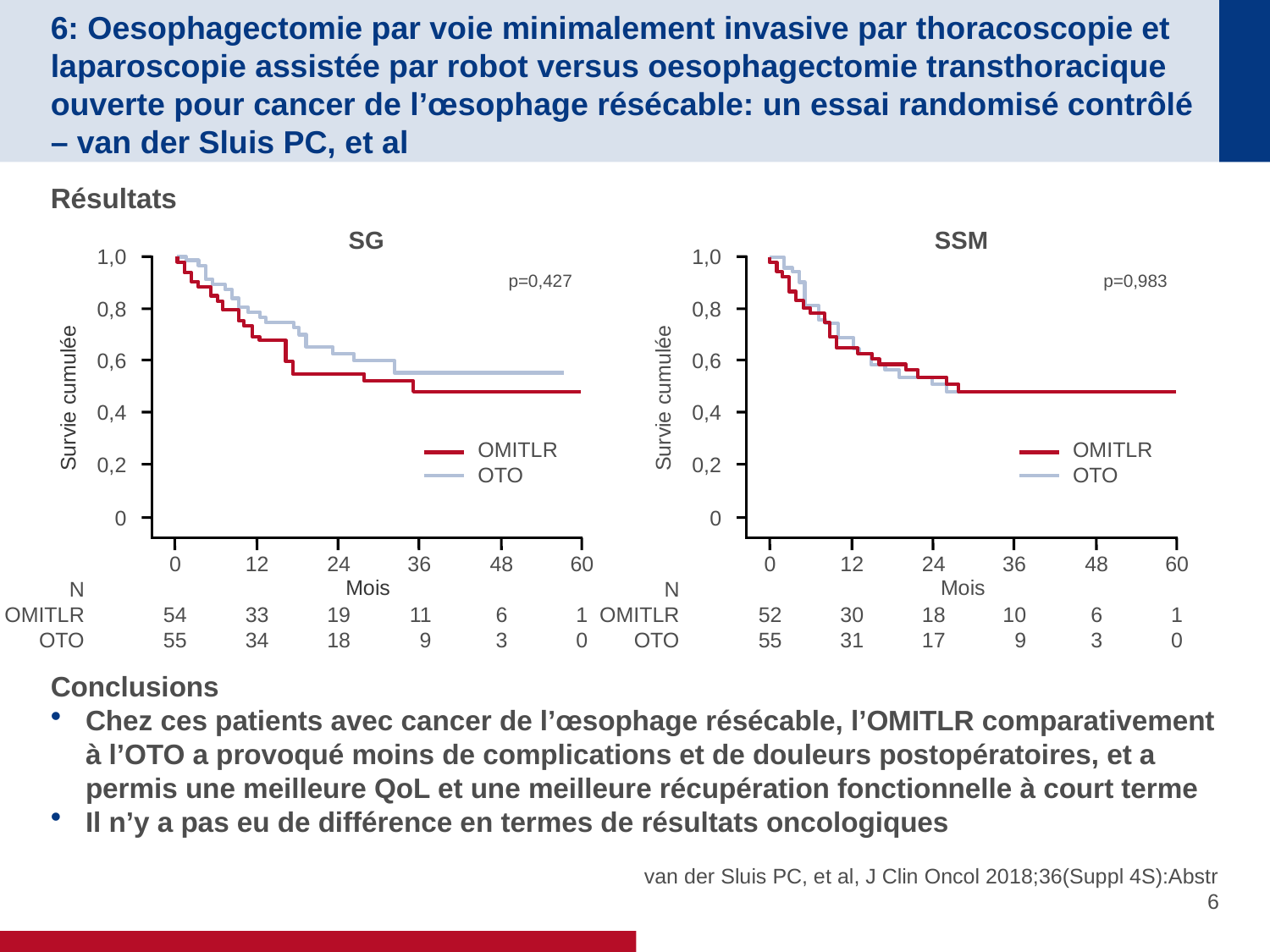

# 6: Oesophagectomie par voie minimalement invasive par thoracoscopie et laparoscopie assistée par robot versus oesophagectomie transthoracique ouverte pour cancer de l’œsophage résécable: un essai randomisé contrôlé – van der Sluis PC, et al
Résultats

Conclusions
Chez ces patients avec cancer de l’œsophage résécable, l’OMITLR comparativement à l’OTO a provoqué moins de complications et de douleurs postopératoires, et a permis une meilleure QoL et une meilleure récupération fonctionnelle à court terme
Il n’y a pas eu de différence en termes de résultats oncologiques
SG
1,0

p=0,427
0,8
0,6
Survie cumulée
0,4
OMITLR
OTO
0,2
0
0

54
55
12

33
34
24

19
18
36

11
9
48

6
3
60

1
0
Mois
N
OMITLR
OTO
SSM
1,0

p=0,983
0,8
0,6
Survie cumulée
0,4
OMITLR
OTO
0,2
0
0

52
55
12

30
31
24

18
17
36

10
9
48

6
3
60

1
0
Mois
N
OMITLR
OTO

van der Sluis PC, et al, J Clin Oncol 2018;36(Suppl 4S):Abstr 6